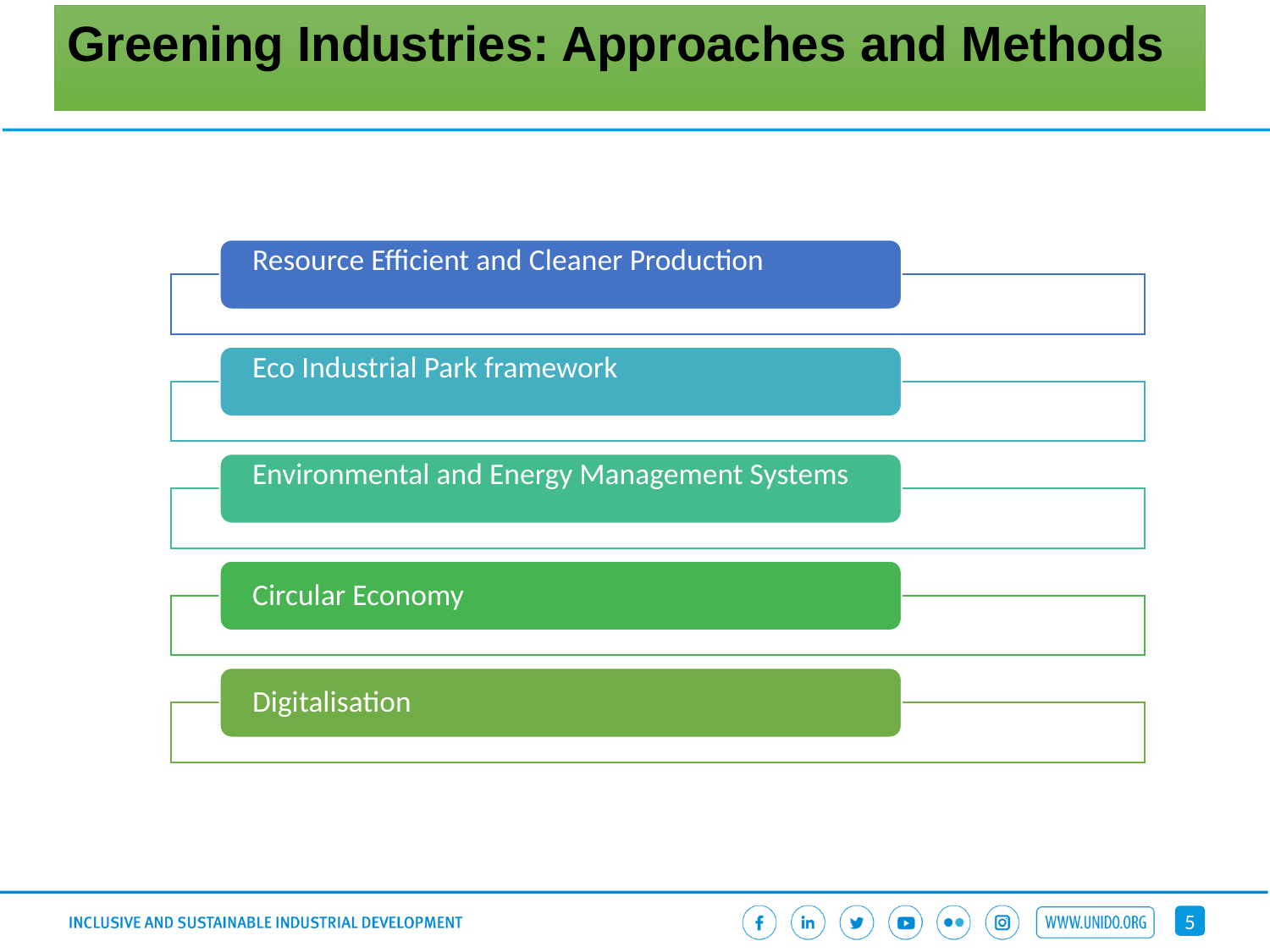

Greening Industries: Approaches and Methods

Resource Efficient and Cleaner Production

Eco Industrial Park framework

Environmental and Energy Management Systems

Circular Economy
Digitalisation